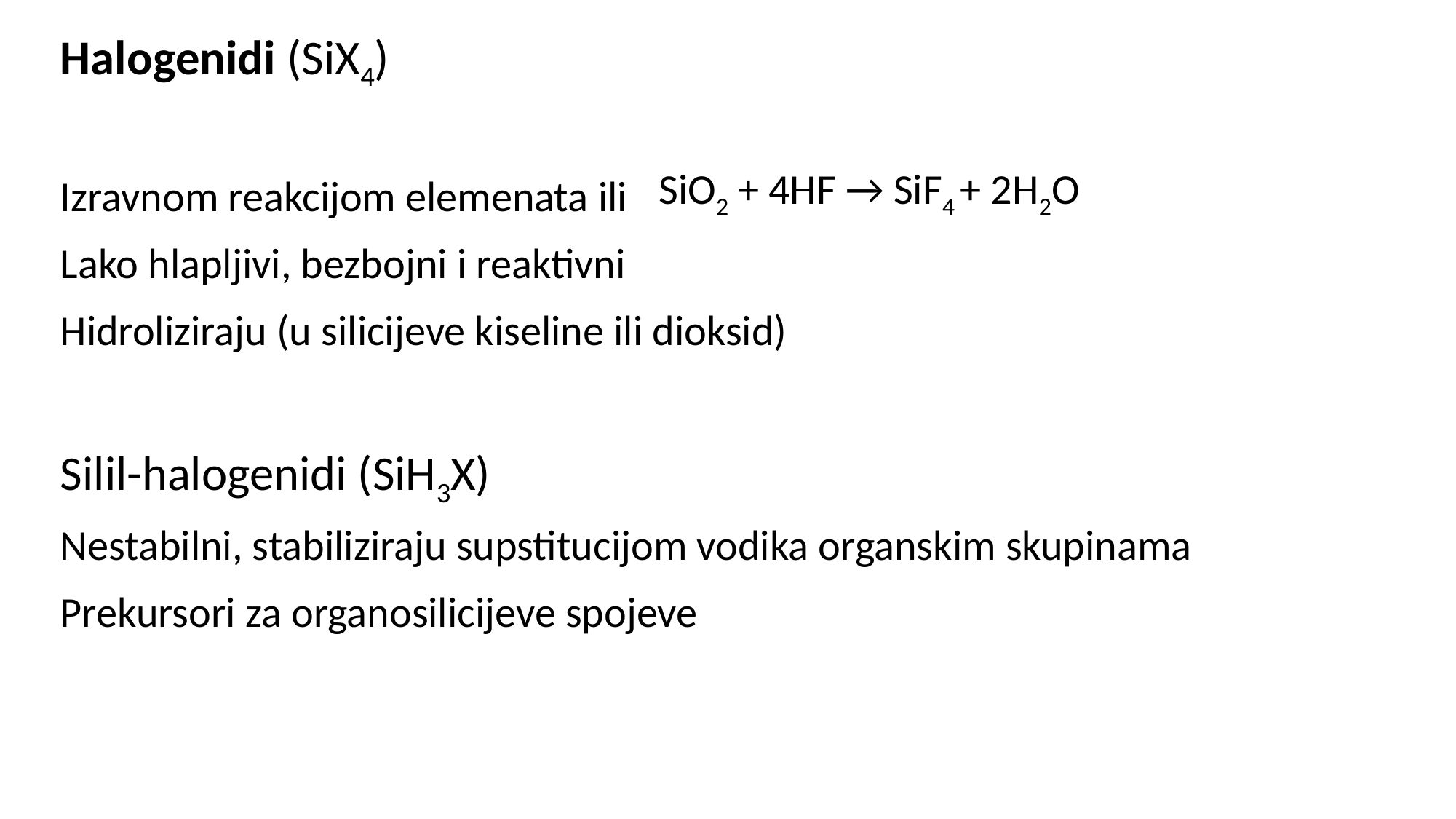

Halogenidi (SiX4)

Izravnom reakcijom elemenata ili
Lako hlapljivi, bezbojni i reaktivni
Hidroliziraju (u silicijeve kiseline ili dioksid)

Silil-halogenidi (SiH3X)
Nestabilni, stabiliziraju supstitucijom vodika organskim skupinama
Prekursori za organosilicijeve spojeve

                        SiO2 + 4HF → SiF4 + 2H2O